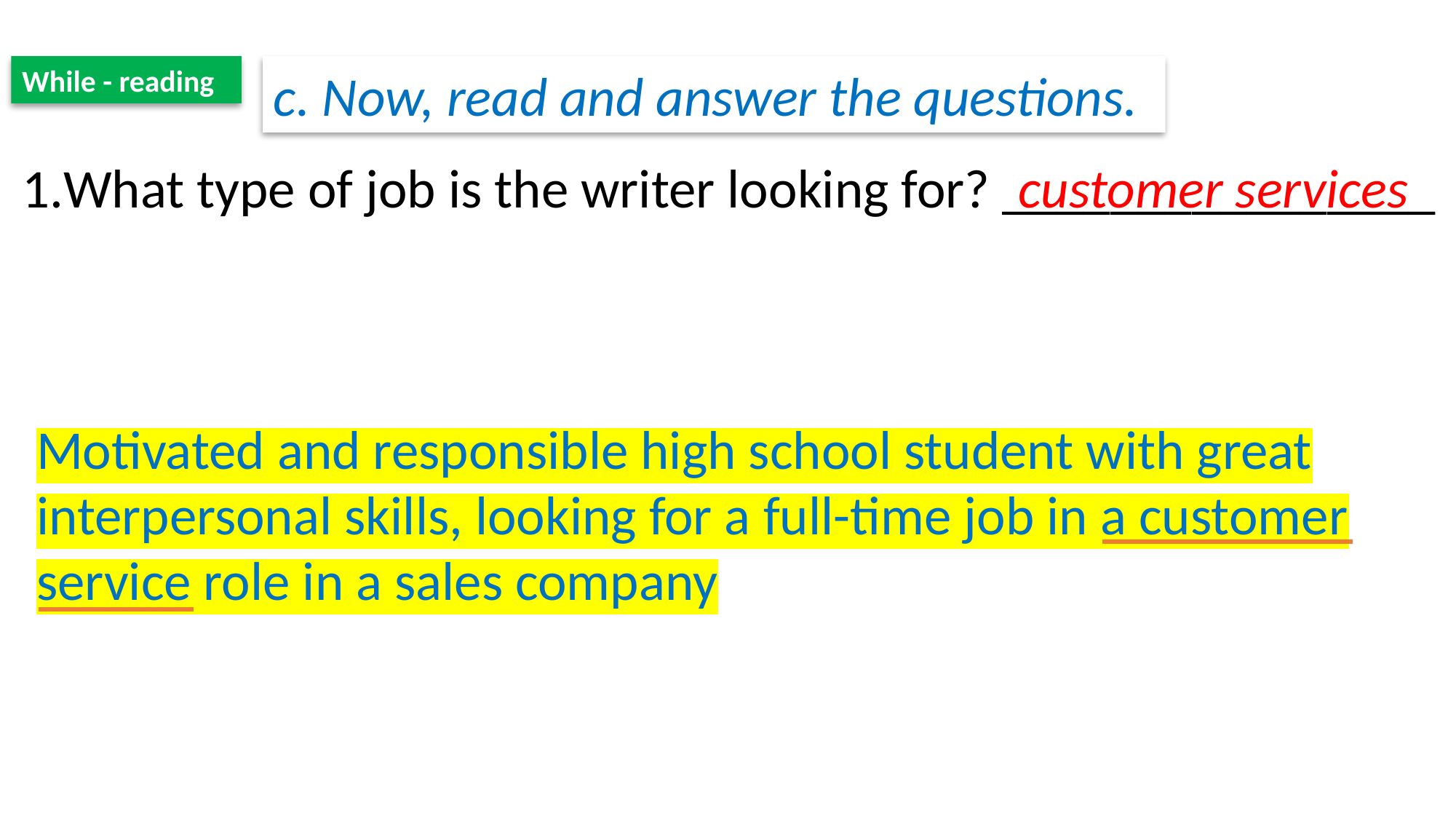

While - reading
c. Now, read and answer the questions.
What type of job is the writer looking for? ________________
customer services
Motivated and responsible high school student with great interpersonal skills, looking for a full-time job in a customer service role in a sales company